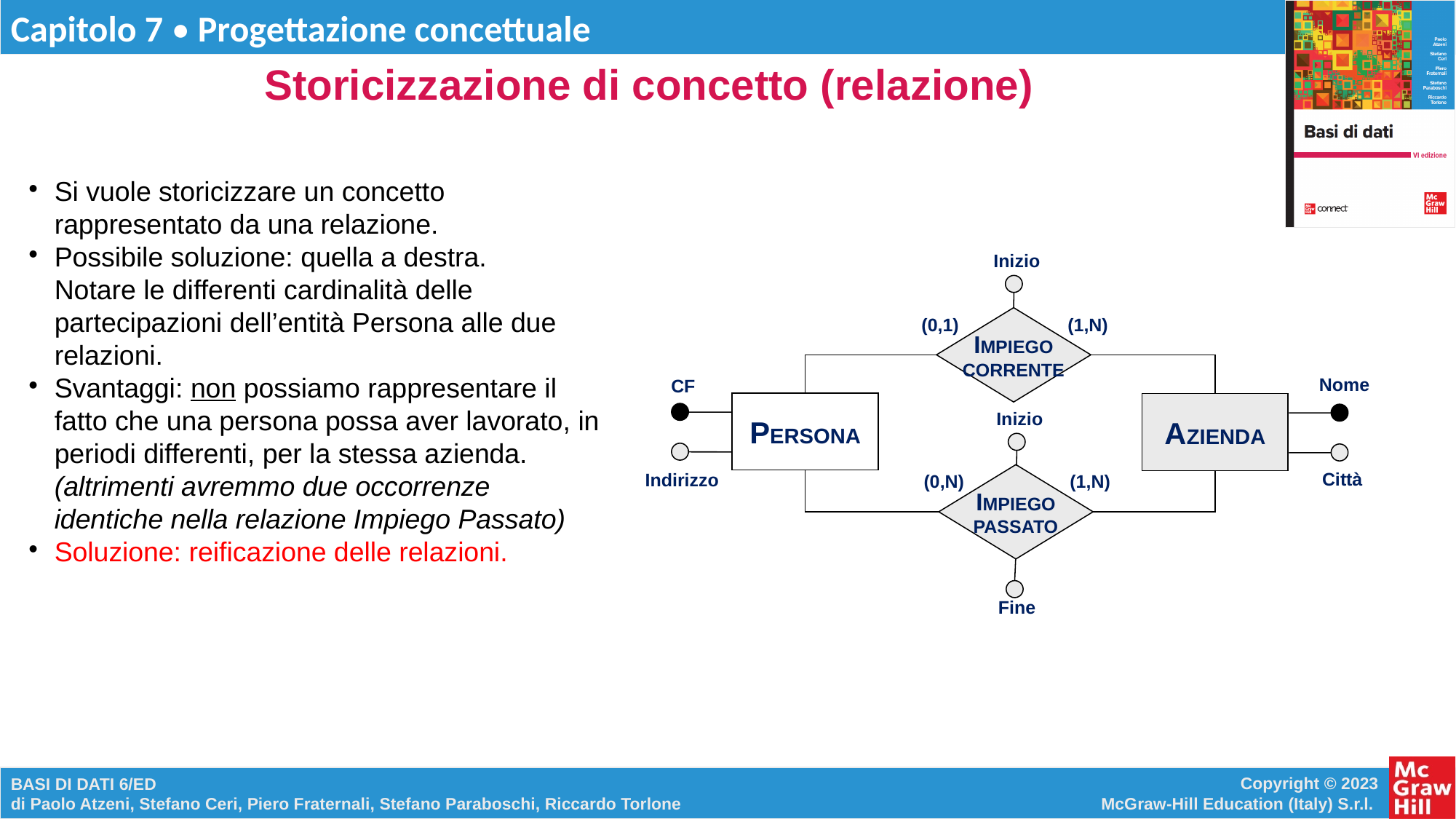

# Storicizzazione di concetto (relazione)
Si vuole storicizzare un concetto rappresentato da una relazione.
Possibile soluzione: quella a destra.
Notare le differenti cardinalità delle partecipazioni dell’entità Persona alle due relazioni.
Svantaggi: non possiamo rappresentare il fatto che una persona possa aver lavorato, in periodi differenti, per la stessa azienda. (altrimenti avremmo due occorrenze identiche nella relazione Impiego Passato)
Soluzione: reificazione delle relazioni.
Inizio

(0,1)
IMPIEGO
CORRENTE
(1,N)
Nome
CF
PERSONA
AZIENDA
Inizio

Città
Indirizzo
(0,N)
IMPIEGO
PASSATO
(1,N)

Fine